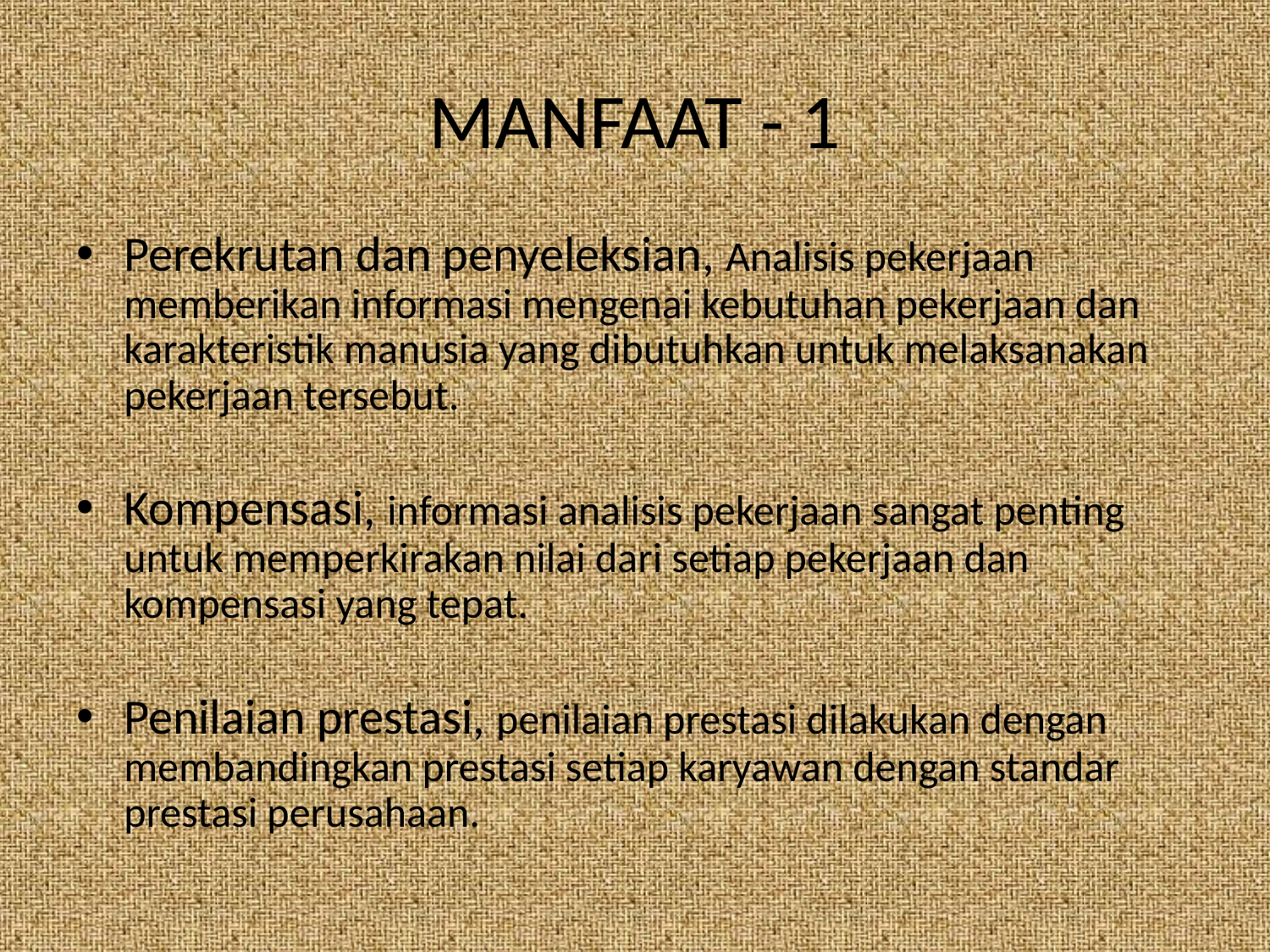

# MANFAAT - 1
Perekrutan dan penyeleksian, Analisis pekerjaan memberikan informasi mengenai kebutuhan pekerjaan dan karakteristik manusia yang dibutuhkan untuk melaksanakan pekerjaan tersebut.

Kompensasi, informasi analisis pekerjaan sangat penting untuk memperkirakan nilai dari setiap pekerjaan dan kompensasi yang tepat.

Penilaian prestasi, penilaian prestasi dilakukan dengan membandingkan prestasi setiap karyawan dengan standar prestasi perusahaan.